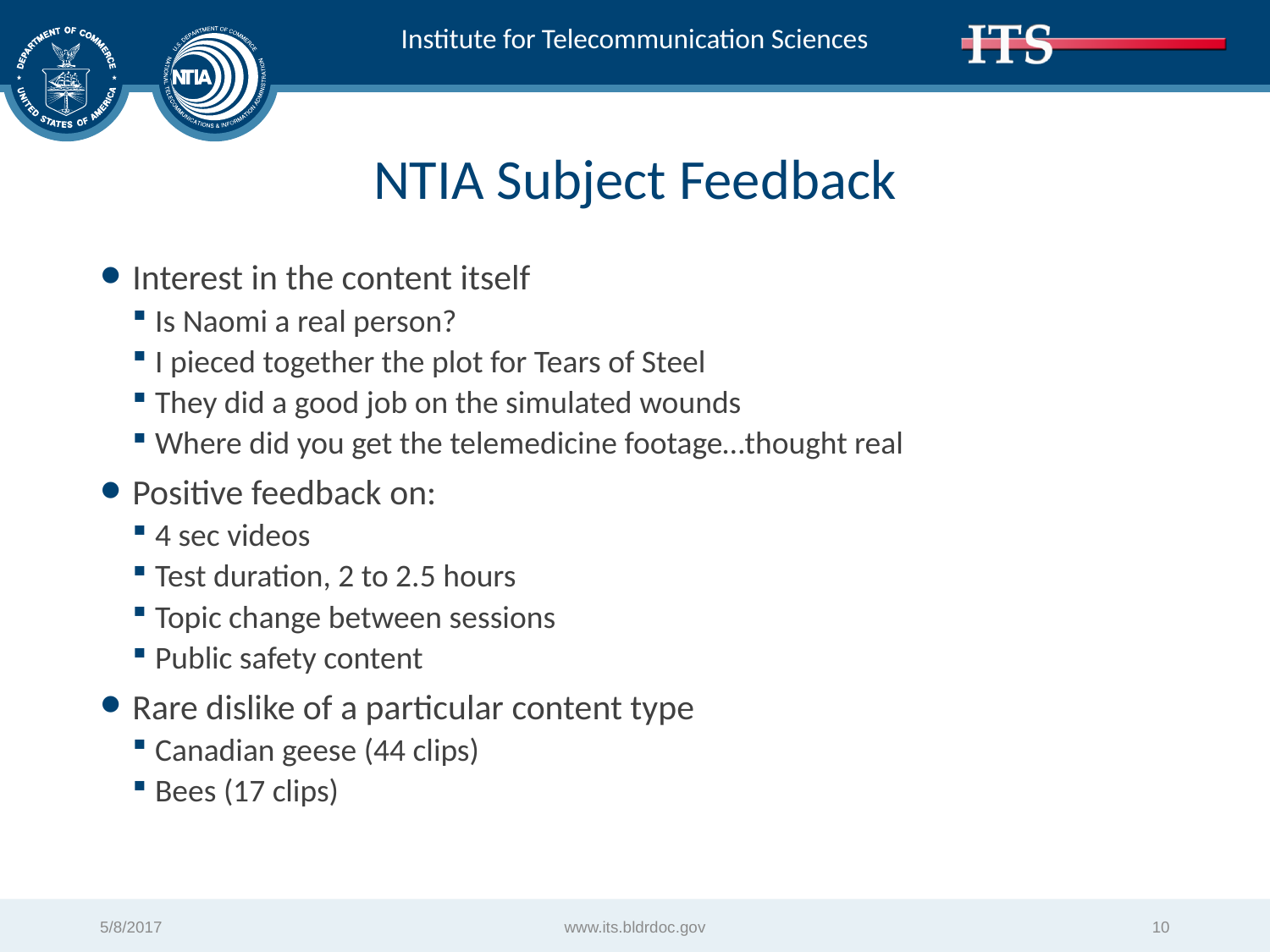

# NTIA Subject Feedback
Interest in the content itself
Is Naomi a real person?
I pieced together the plot for Tears of Steel
They did a good job on the simulated wounds
Where did you get the telemedicine footage…thought real
Positive feedback on:
4 sec videos
Test duration, 2 to 2.5 hours
Topic change between sessions
Public safety content
Rare dislike of a particular content type
Canadian geese (44 clips)
Bees (17 clips)
5/8/2017
www.its.bldrdoc.gov
10